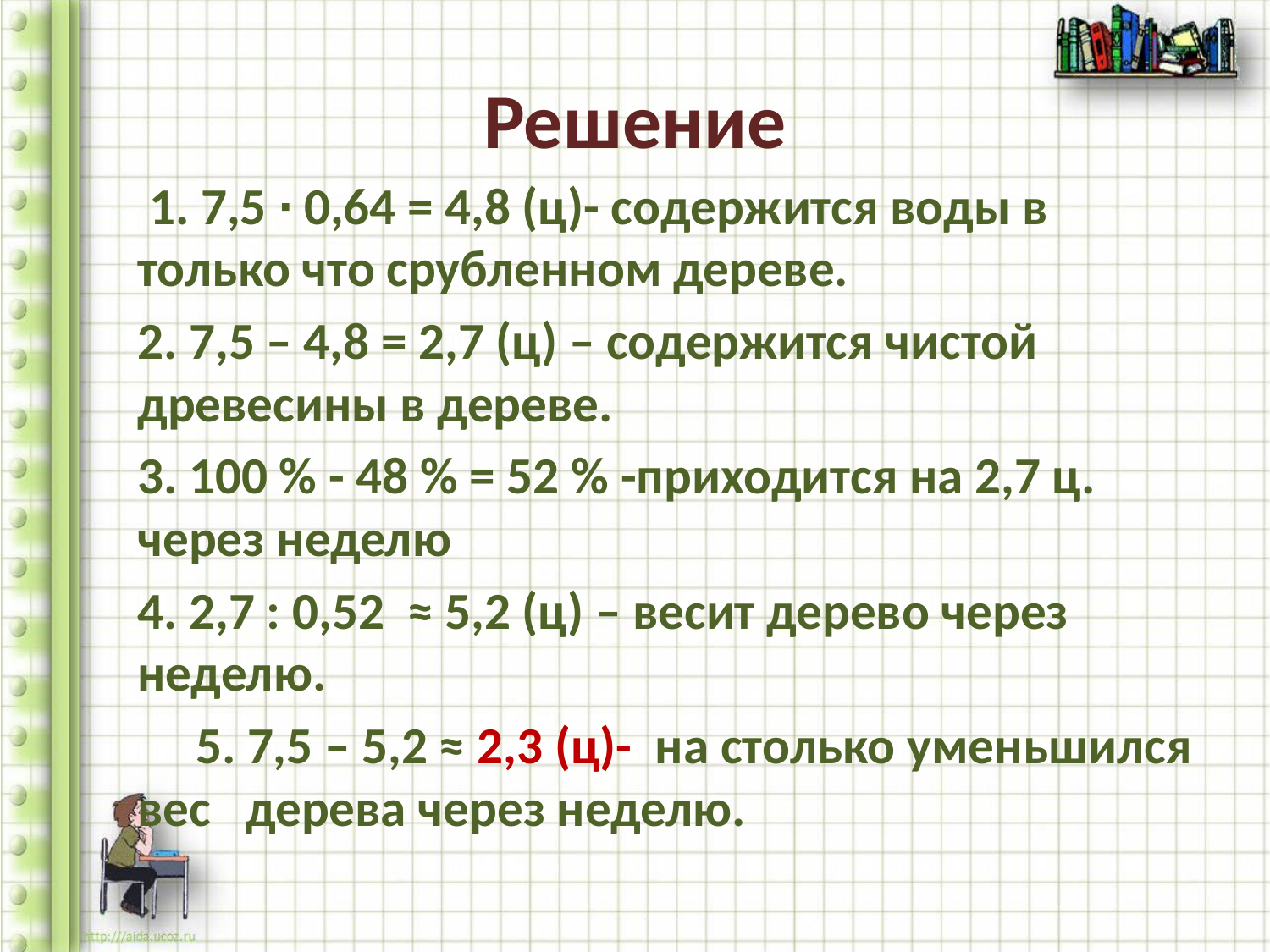

# Решение
 1. 7,5 ∙ 0,64 = 4,8 (ц)- содержится воды в только что срубленном дереве.
2. 7,5 – 4,8 = 2,7 (ц) – содержится чистой древесины в дереве.
3. 100 % - 48 % = 52 % -приходится на 2,7 ц. через неделю
4. 2,7 : 0,52  ≈ 5,2 (ц) – весит дерево через неделю.
     5. 7,5 – 5,2 ≈ 2,3 (ц)-  на столько уменьшился вес   дерева через неделю.